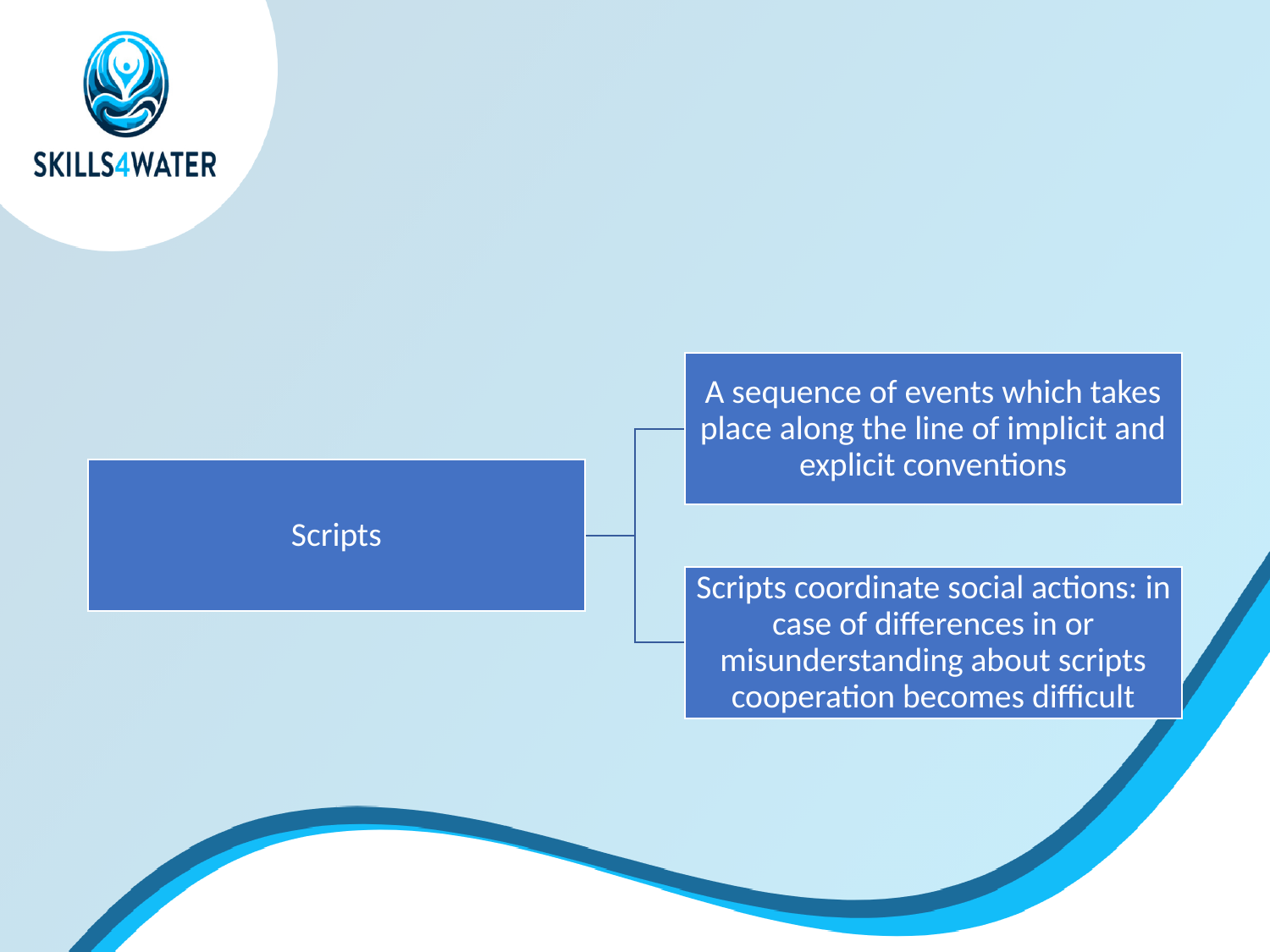

Scripts
A sequence of events which takes place along the line of implicit and explicit conventions
Scripts coordinate social actions: in case of differences in or misunderstanding about scripts cooperation becomes difficult